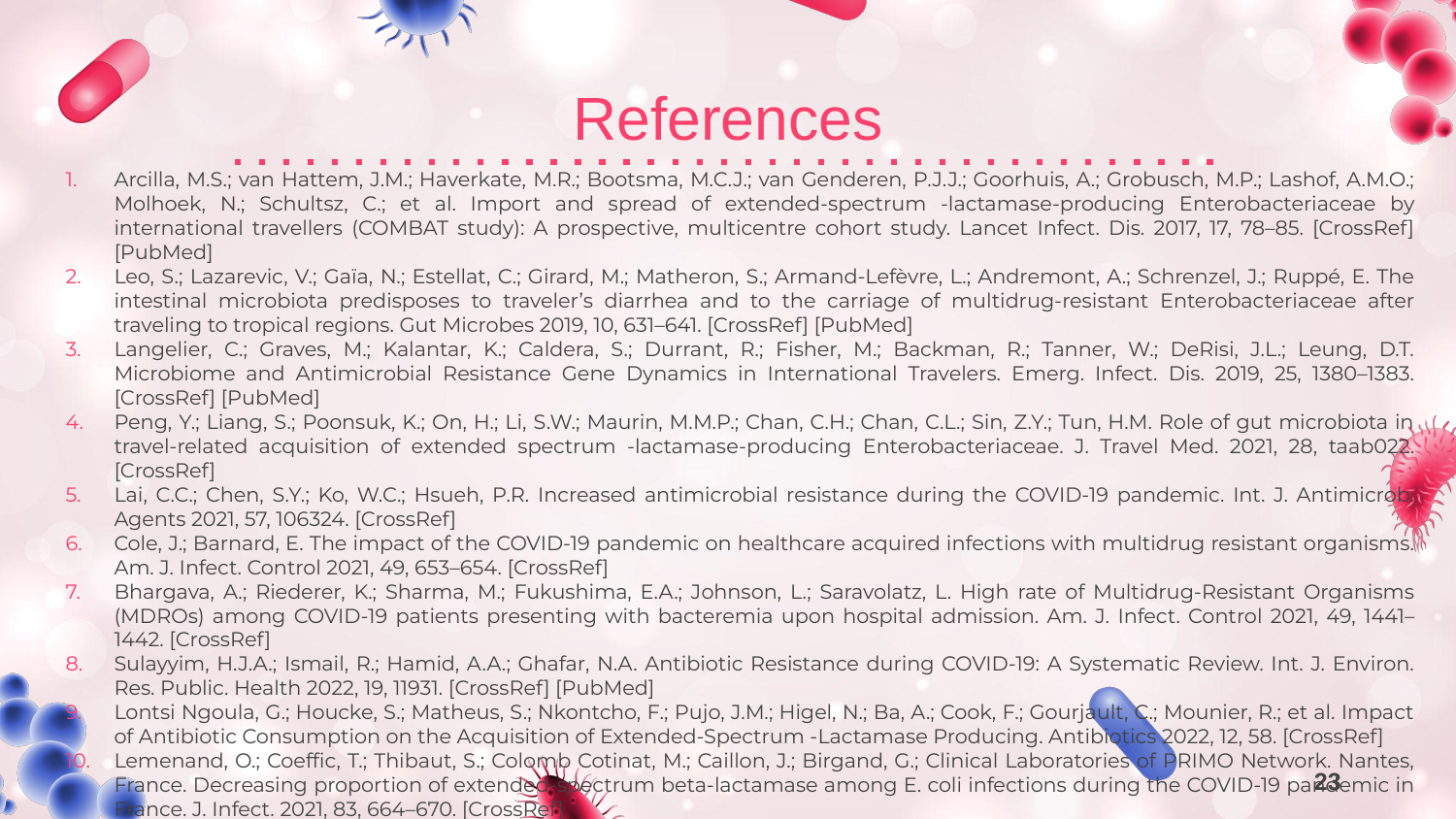

# References
Arcilla, M.S.; van Hattem, J.M.; Haverkate, M.R.; Bootsma, M.C.J.; van Genderen, P.J.J.; Goorhuis, A.; Grobusch, M.P.; Lashof, A.M.O.; Molhoek, N.; Schultsz, C.; et al. Import and spread of extended-spectrum -lactamase-producing Enterobacteriaceae by international travellers (COMBAT study): A prospective, multicentre cohort study. Lancet Infect. Dis. 2017, 17, 78–85. [CrossRef] [PubMed]
Leo, S.; Lazarevic, V.; Gaïa, N.; Estellat, C.; Girard, M.; Matheron, S.; Armand-Lefèvre, L.; Andremont, A.; Schrenzel, J.; Ruppé, E. The intestinal microbiota predisposes to traveler’s diarrhea and to the carriage of multidrug-resistant Enterobacteriaceae after traveling to tropical regions. Gut Microbes 2019, 10, 631–641. [CrossRef] [PubMed]
Langelier, C.; Graves, M.; Kalantar, K.; Caldera, S.; Durrant, R.; Fisher, M.; Backman, R.; Tanner, W.; DeRisi, J.L.; Leung, D.T. Microbiome and Antimicrobial Resistance Gene Dynamics in International Travelers. Emerg. Infect. Dis. 2019, 25, 1380–1383. [CrossRef] [PubMed]
Peng, Y.; Liang, S.; Poonsuk, K.; On, H.; Li, S.W.; Maurin, M.M.P.; Chan, C.H.; Chan, C.L.; Sin, Z.Y.; Tun, H.M. Role of gut microbiota in travel-related acquisition of extended spectrum -lactamase-producing Enterobacteriaceae. J. Travel Med. 2021, 28, taab022. [CrossRef]
Lai, C.C.; Chen, S.Y.; Ko, W.C.; Hsueh, P.R. Increased antimicrobial resistance during the COVID-19 pandemic. Int. J. Antimicrob. Agents 2021, 57, 106324. [CrossRef]
Cole, J.; Barnard, E. The impact of the COVID-19 pandemic on healthcare acquired infections with multidrug resistant organisms. Am. J. Infect. Control 2021, 49, 653–654. [CrossRef]
Bhargava, A.; Riederer, K.; Sharma, M.; Fukushima, E.A.; Johnson, L.; Saravolatz, L. High rate of Multidrug-Resistant Organisms (MDROs) among COVID-19 patients presenting with bacteremia upon hospital admission. Am. J. Infect. Control 2021, 49, 1441–1442. [CrossRef]
Sulayyim, H.J.A.; Ismail, R.; Hamid, A.A.; Ghafar, N.A. Antibiotic Resistance during COVID-19: A Systematic Review. Int. J. Environ. Res. Public. Health 2022, 19, 11931. [CrossRef] [PubMed]
Lontsi Ngoula, G.; Houcke, S.; Matheus, S.; Nkontcho, F.; Pujo, J.M.; Higel, N.; Ba, A.; Cook, F.; Gourjault, C.; Mounier, R.; et al. Impact of Antibiotic Consumption on the Acquisition of Extended-Spectrum -Lactamase Producing. Antibiotics 2022, 12, 58. [CrossRef]
Lemenand, O.; Coeffic, T.; Thibaut, S.; Colomb Cotinat, M.; Caillon, J.; Birgand, G.; Clinical Laboratories of PRIMO Network. Nantes, France. Decreasing proportion of extended-spectrum beta-lactamase among E. coli infections during the COVID-19 pandemic in France. J. Infect. 2021, 83, 664–670. [CrossRef]
23